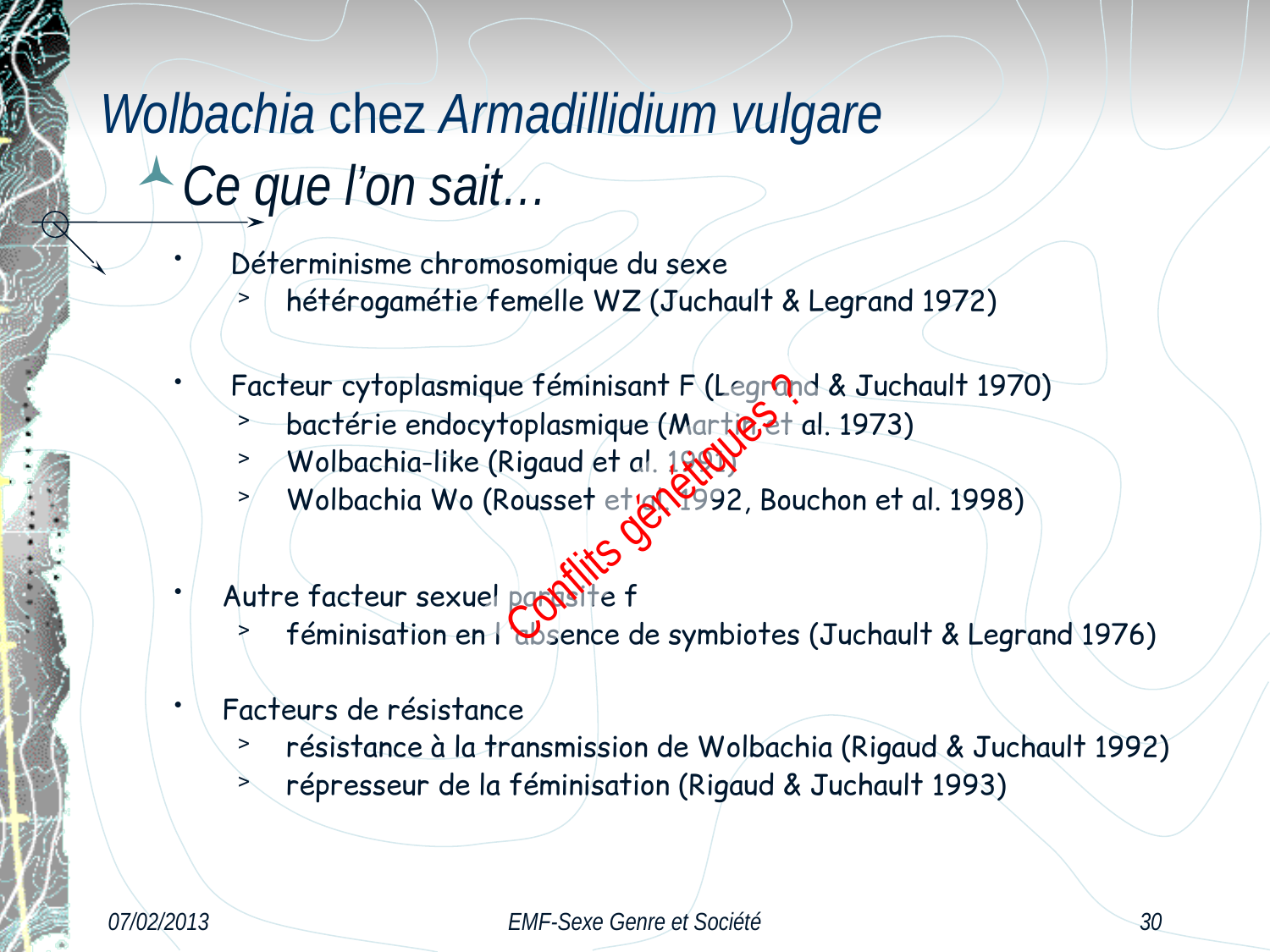

# Wolbachia chez Armadillidium vulgare
Ce que l’on sait…
 Déterminisme chromosomique du sexe
 hétérogamétie femelle WZ (Juchault & Legrand 1972)

 Facteur cytoplasmique féminisant F (Legrand & Juchault 1970)
 bactérie endocytoplasmique (Martin et al. 1973)
 Wolbachia-like (Rigaud et al. 1991)
 Wolbachia Wo (Rousset et al. 1992, Bouchon et al. 1998)

Autre facteur sexuel parasite f
 féminisation en l ’absence de symbiotes (Juchault & Legrand 1976)

Facteurs de résistance
 résistance à la transmission de Wolbachia (Rigaud & Juchault 1992)
 répresseur de la féminisation (Rigaud & Juchault 1993)
Conflits génétiques ?
07/02/2013
EMF-Sexe Genre et Société
30